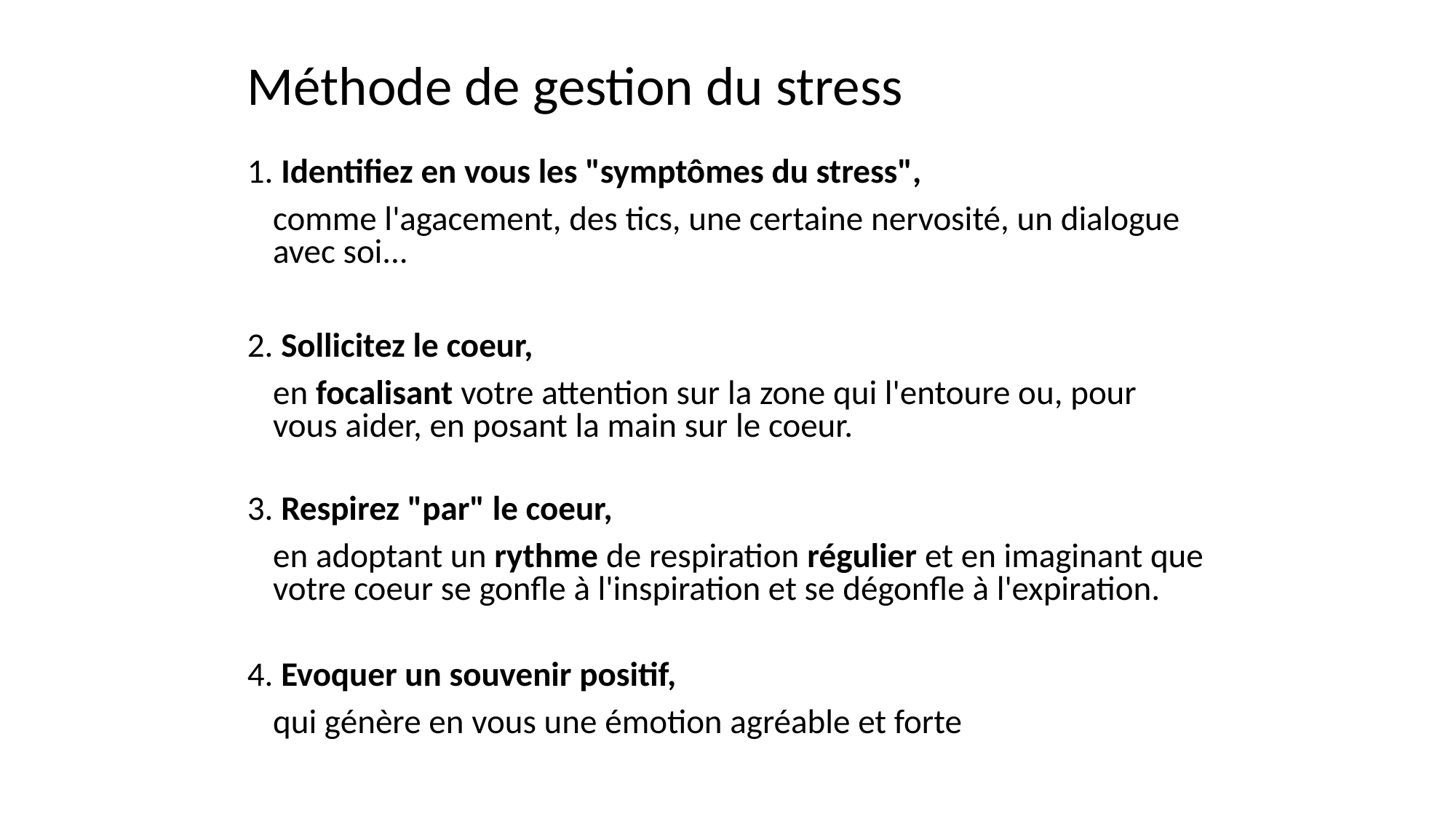

# Méthode de gestion du stress
1. Identifiez en vous les "symptômes du stress",
	comme l'agacement, des tics, une certaine nervosité, un dialogue avec soi...

2. Sollicitez le coeur,
	en focalisant votre attention sur la zone qui l'entoure ou, pour vous aider, en posant la main sur le coeur.

3. Respirez "par" le coeur,
	en adoptant un rythme de respiration régulier et en imaginant que votre coeur se gonfle à l'inspiration et se dégonfle à l'expiration.

4. Evoquer un souvenir positif,
	qui génère en vous une émotion agréable et forte